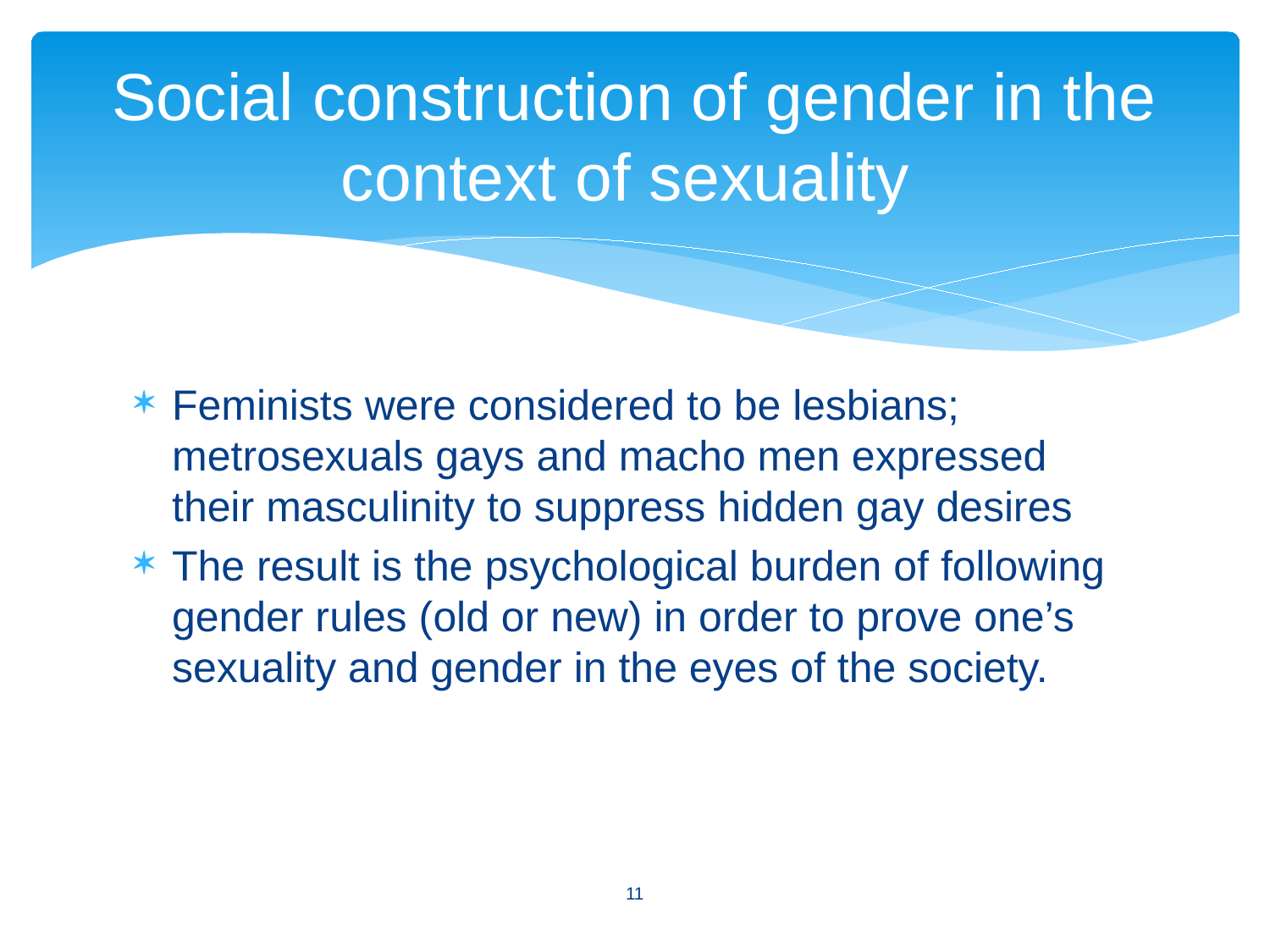

# Social construction of gender in the context of sexuality
Feminists were considered to be lesbians; metrosexuals gays and macho men expressed their masculinity to suppress hidden gay desires
The result is the psychological burden of following gender rules (old or new) in order to prove one’s sexuality and gender in the eyes of the society.
11